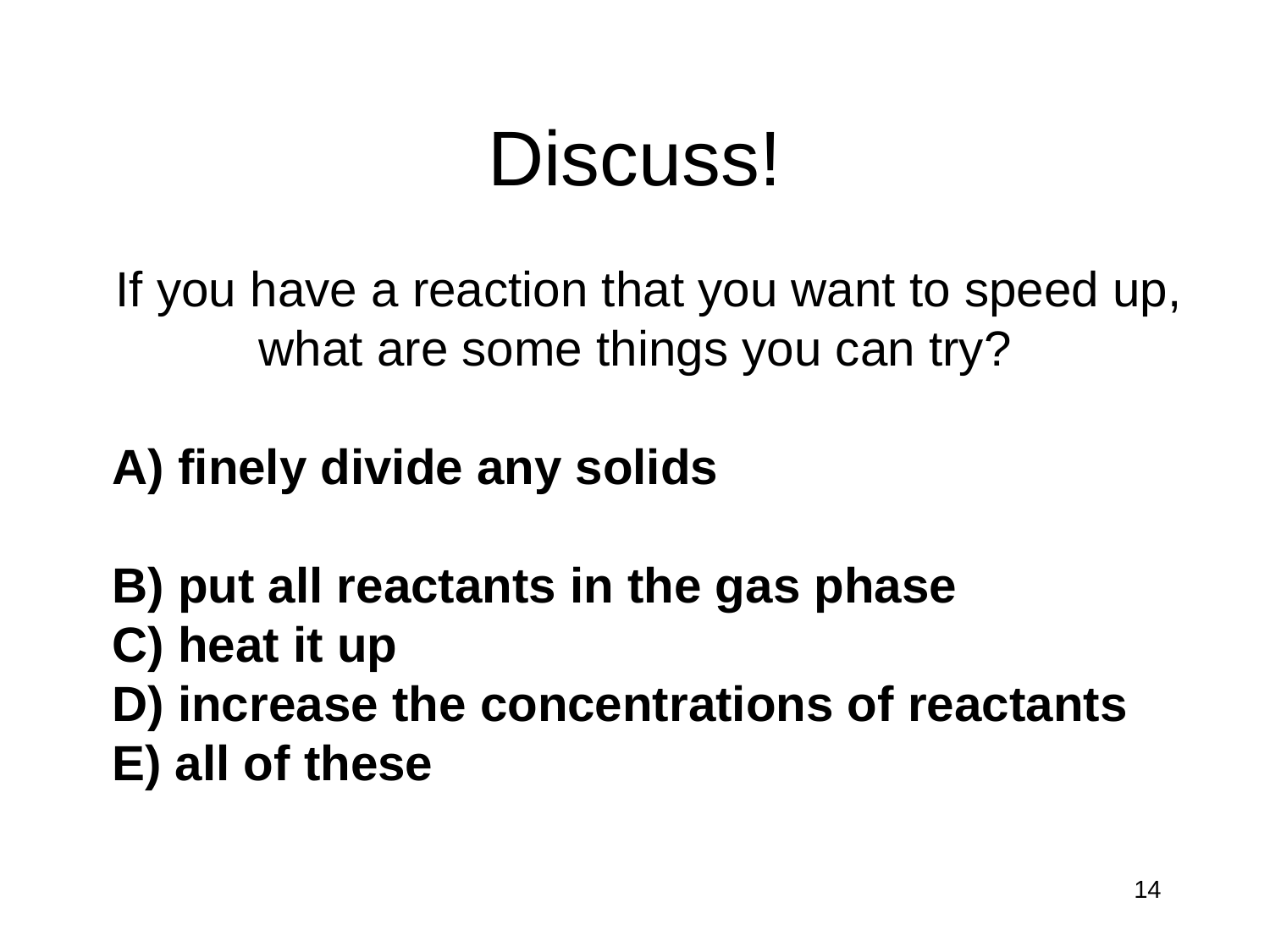

# Discuss!
If you have a reaction that you want to speed up, what are some things you can try?

	A) finely divide any solids
B) put all reactants in the gas phase
C) heat it up
	D) increase the concentrations of reactants
E) all of these
14